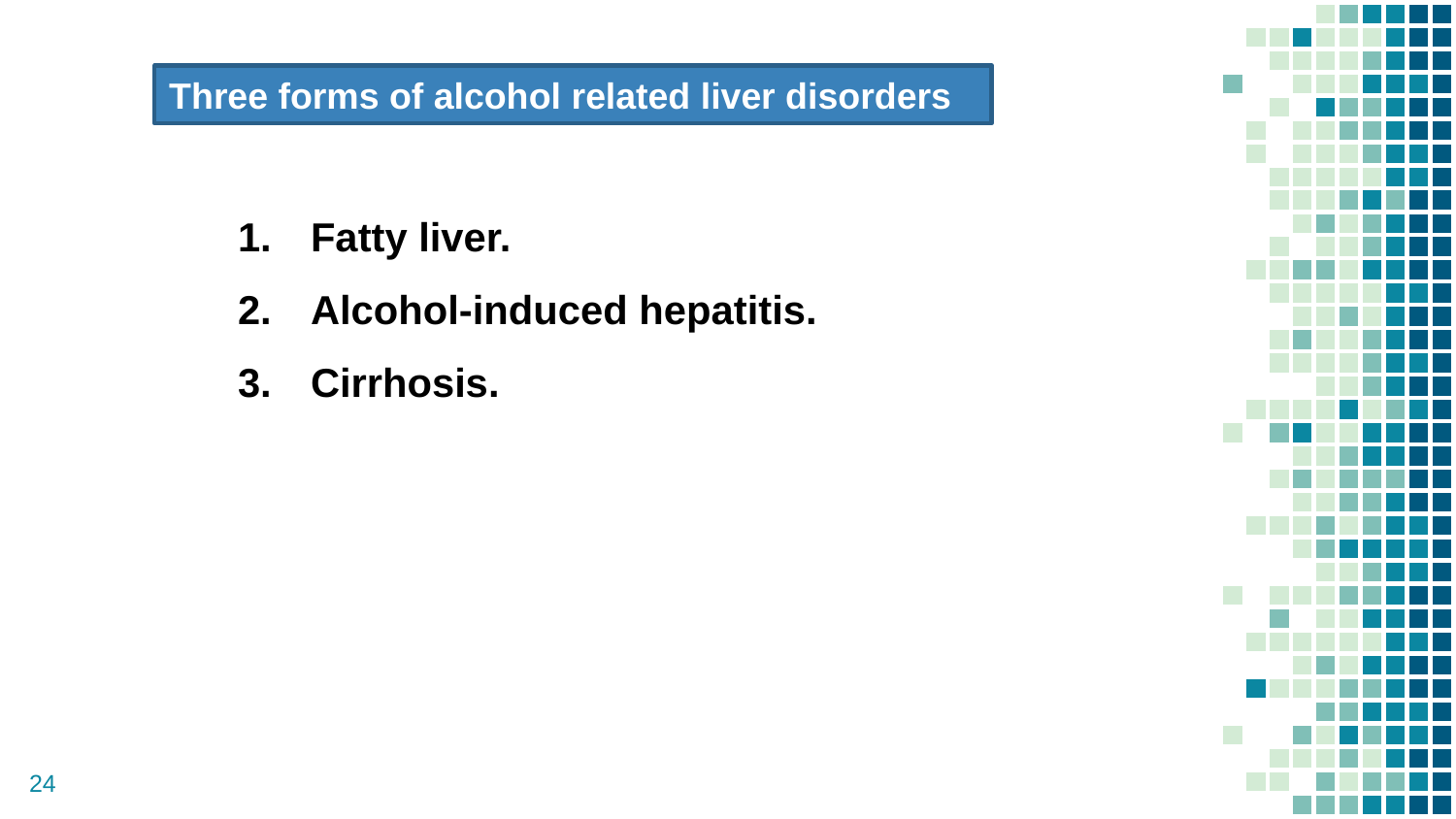

Three forms of alcohol related liver disorders
Fatty liver.
Alcohol-induced hepatitis.
Cirrhosis.
24